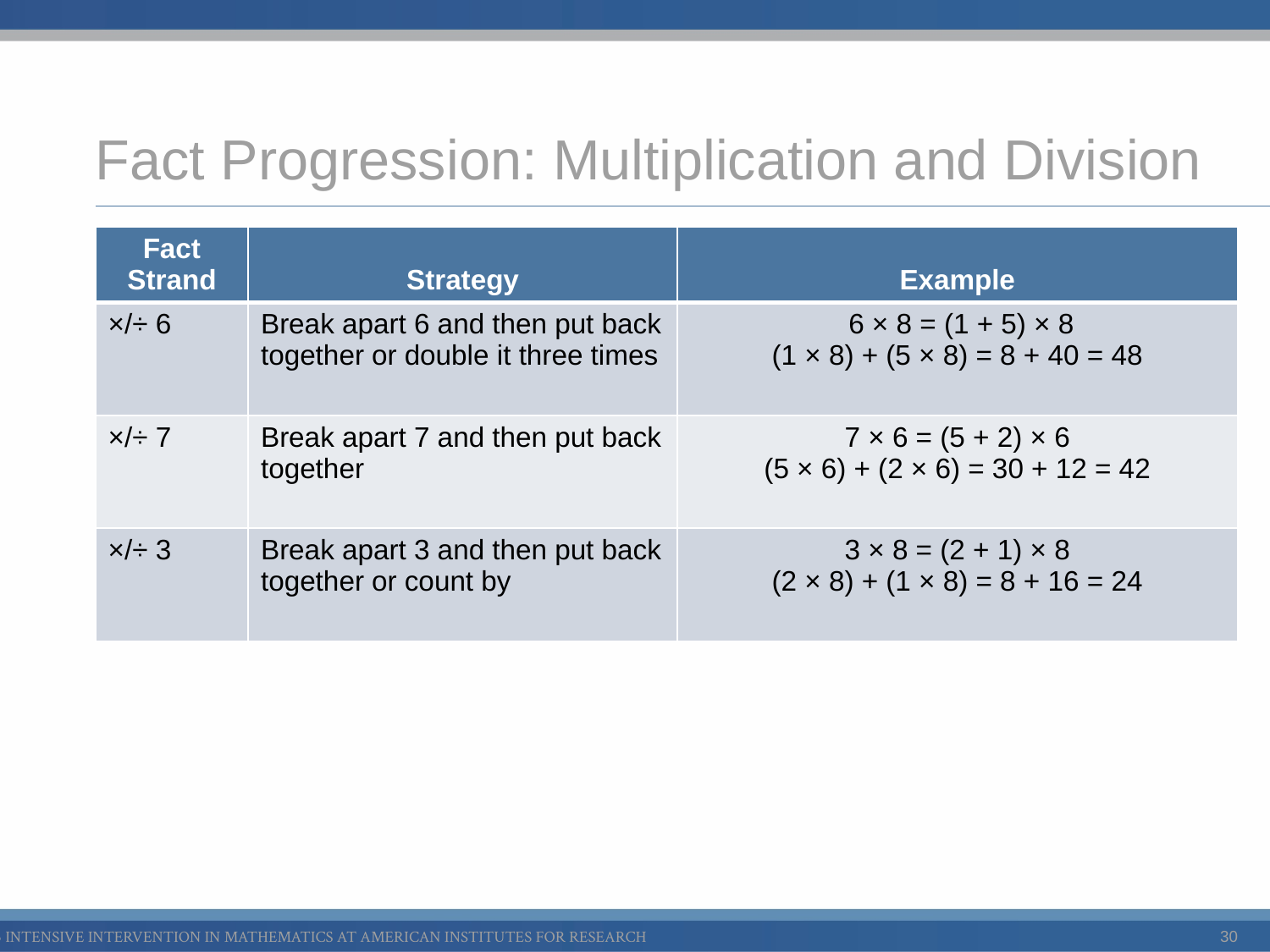

# Fact Progression: Multiplication and Division
| Fact Strand | Strategy | Example |
| --- | --- | --- |
| ×/÷ 6 | Break apart 6 and then put back together or double it three times | 6 × 8 = (1 + 5) × 8 (1 × 8) + (5 × 8) = 8 + 40 = 48 |
| ×/÷ 7 | Break apart 7 and then put back together | 7 × 6 = (5 + 2) × 6 (5 × 6) + (2 × 6) = 30 + 12 = 42 |
| ×/÷ 3 | Break apart 3 and then put back together or count by | 3 × 8 = (2 + 1) × 8 (2 × 8) + (1 × 8) = 8 + 16 = 24 |
30